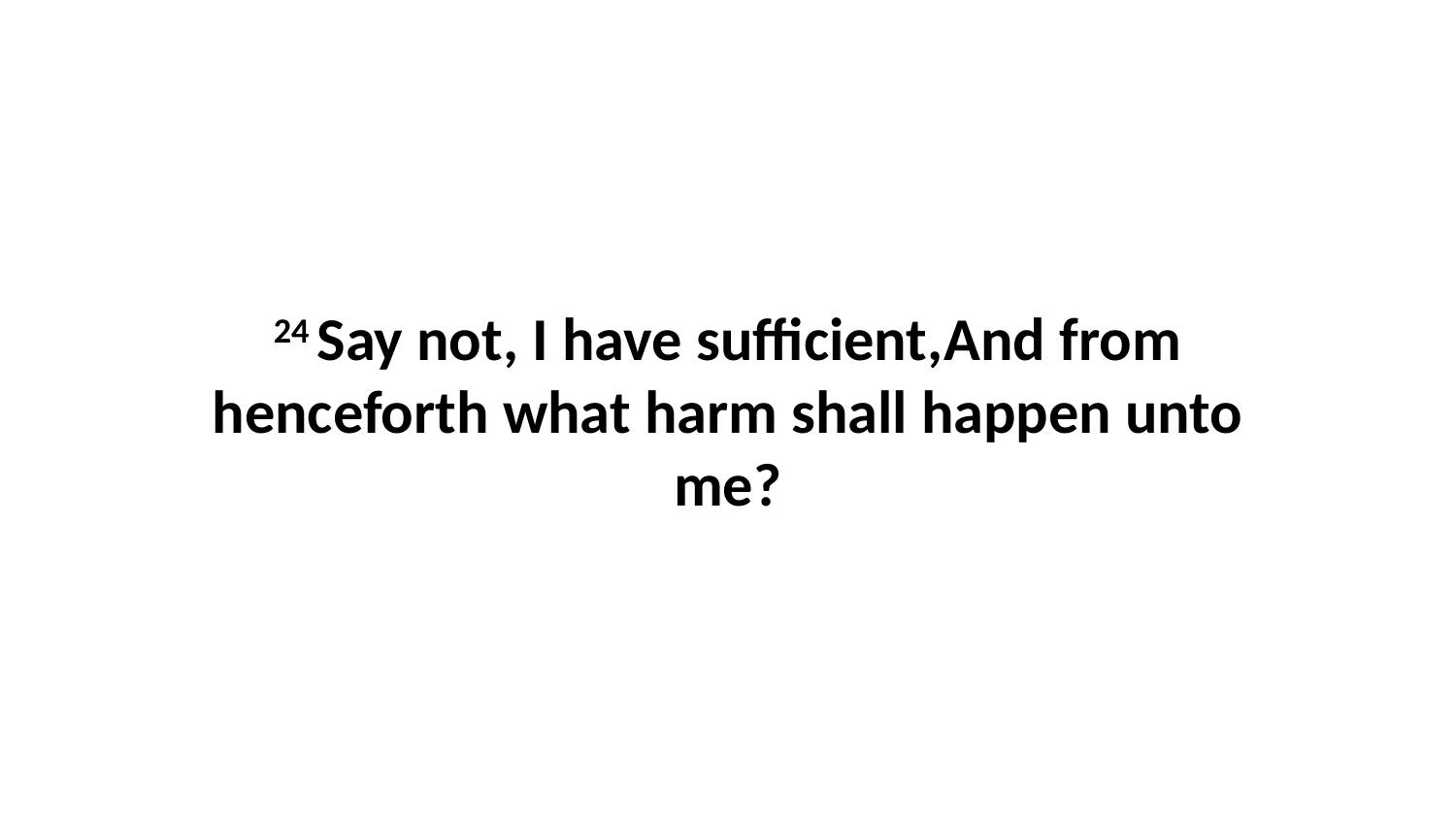

24 Say not, I have sufficient,And from henceforth what harm shall happen unto me?